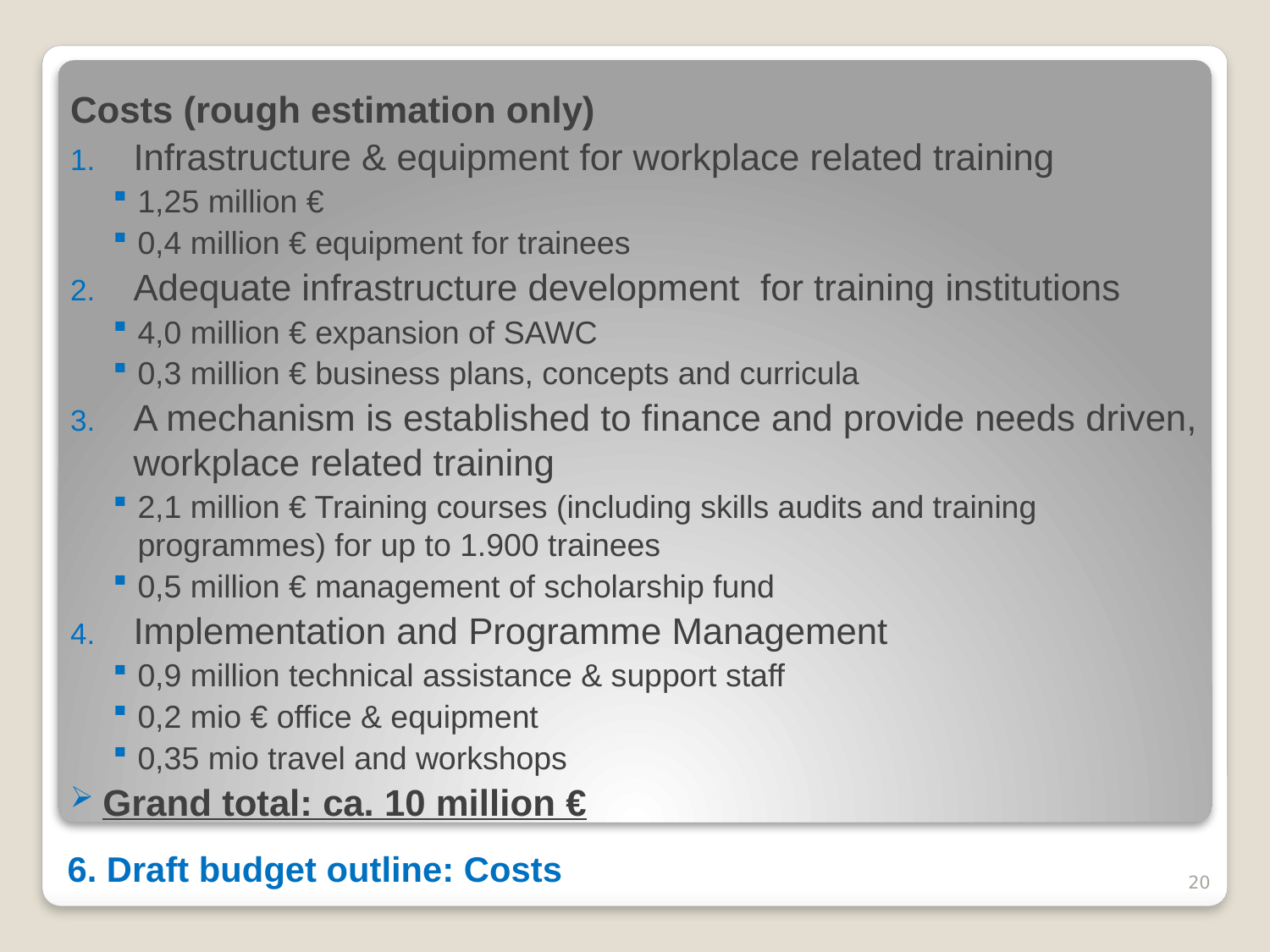

Costs (rough estimation only)
Infrastructure & equipment for workplace related training
1,25 million €
0,4 million € equipment for trainees
Adequate infrastructure development  for training institutions
4,0 million € expansion of SAWC
0,3 million € business plans, concepts and curricula
A mechanism is established to finance and provide needs driven, workplace related training
2,1 million € Training courses (including skills audits and training programmes) for up to 1.900 trainees
0,5 million € management of scholarship fund
Implementation and Programme Management
0,9 million technical assistance & support staff
0,2 mio € office & equipment
0,35 mio travel and workshops
Grand total: ca. 10 million €

# 6. Draft budget outline: Costs
20